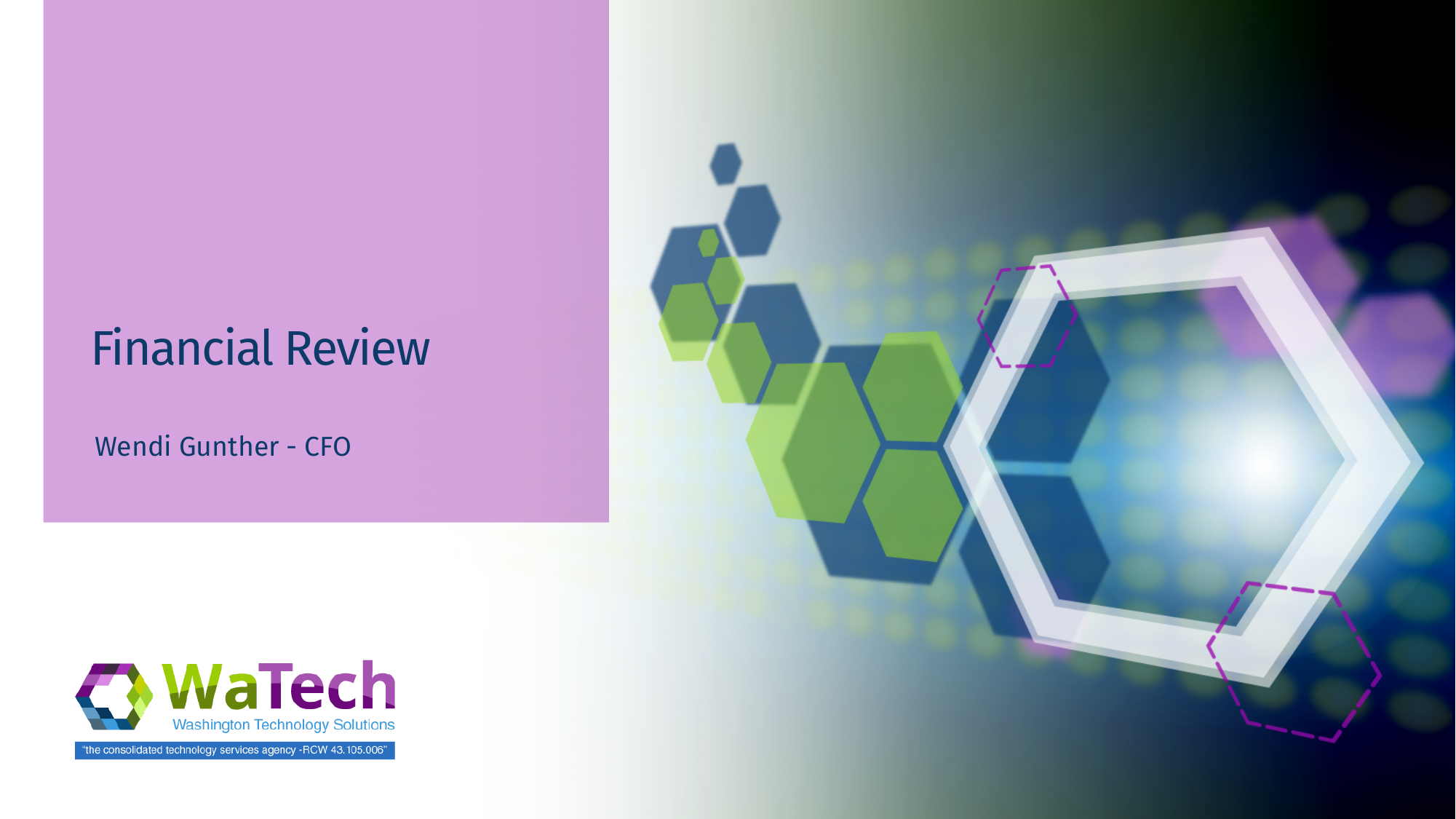

# Financial Review
Wendi Gunther - CFO